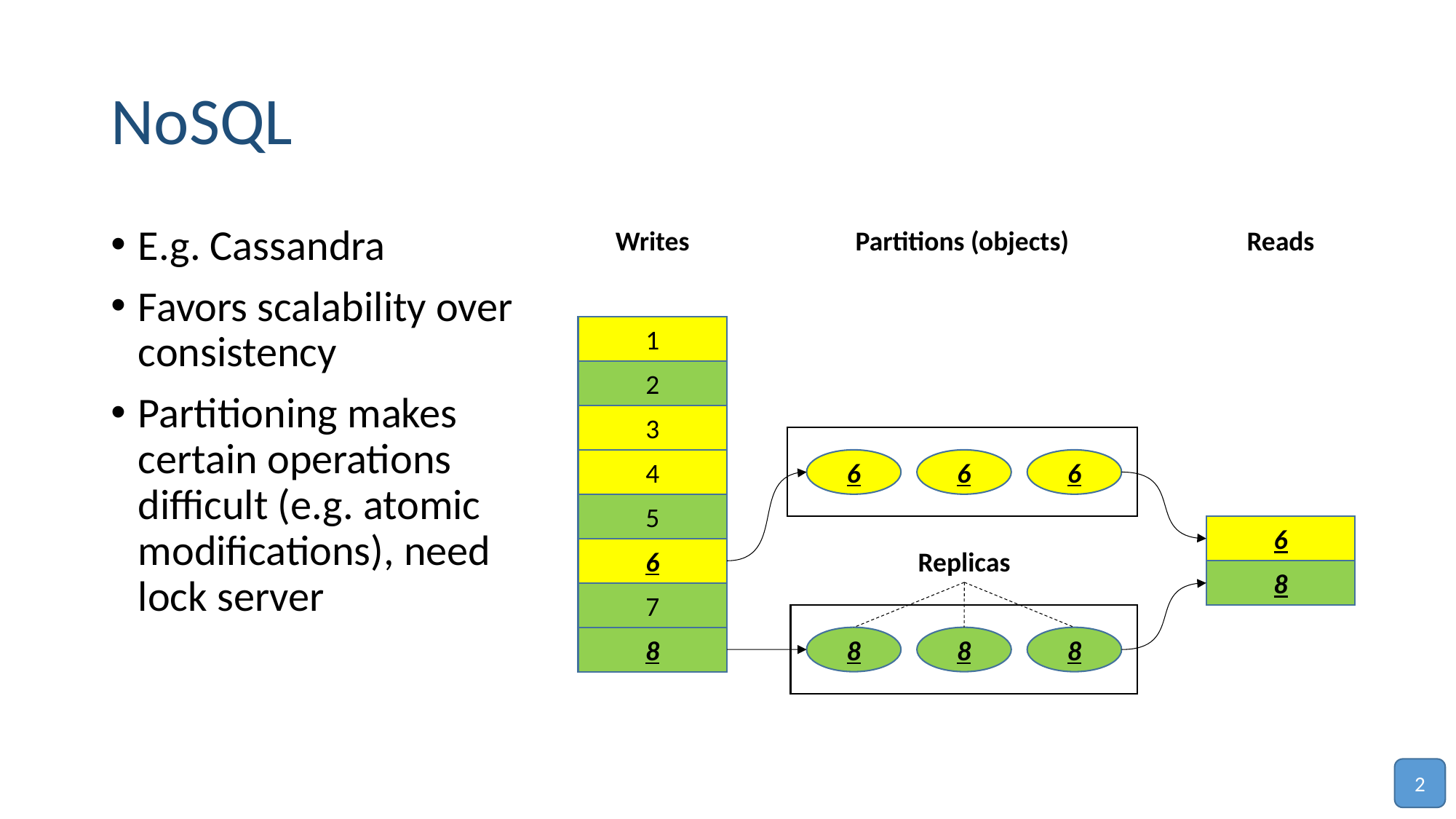

# NoSQL
E.g. Cassandra
Favors scalability over consistency
Partitioning makes certain operations difficult (e.g. atomic modifications), need lock server
Writes
Partitions (objects)
Reads
1
2
3

6
4
6
6
5
6
6
Replicas
8
7

8
8
8
8
2